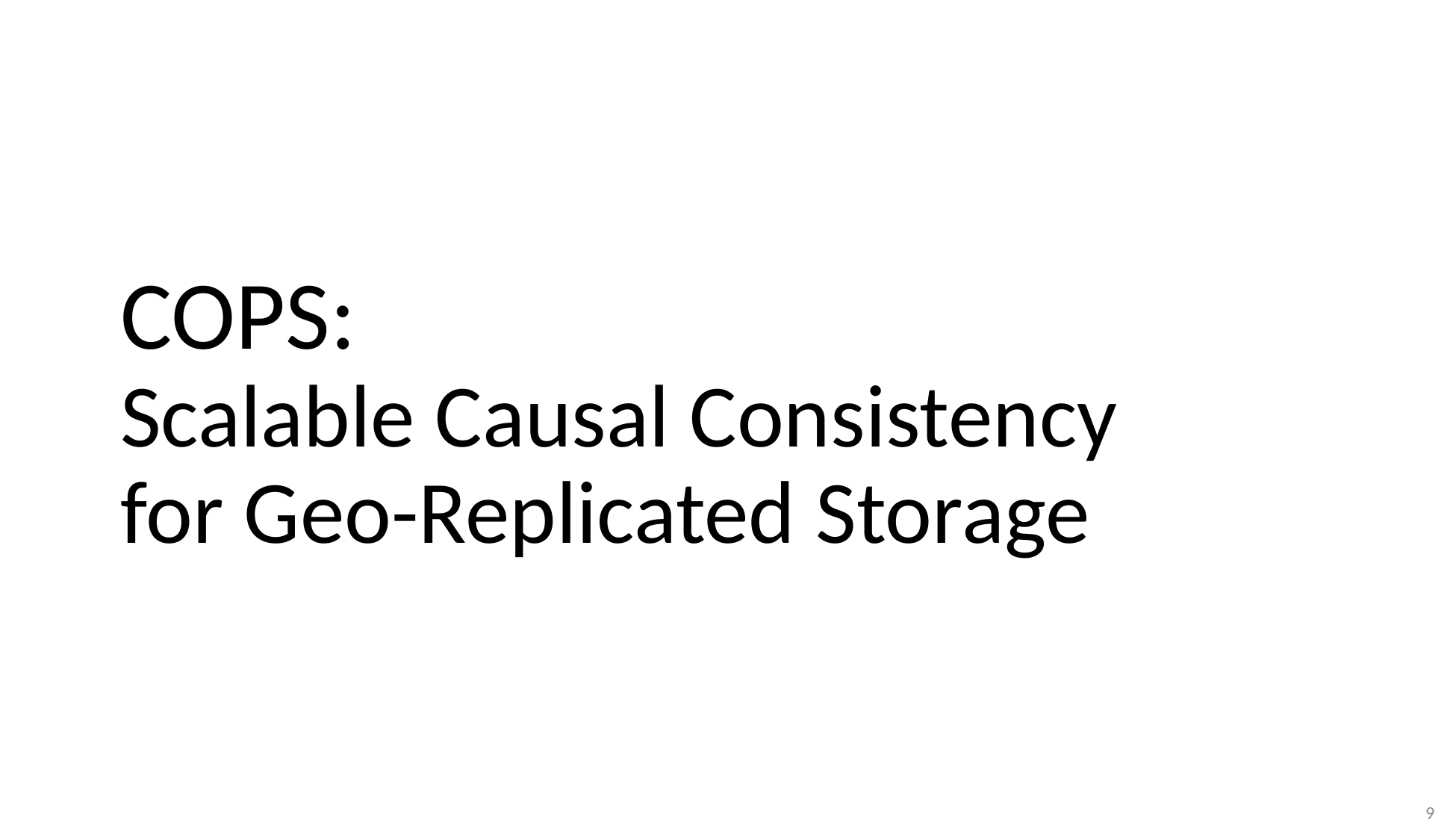

# COPS: Scalable Causal Consistency for Geo-Replicated Storage
9